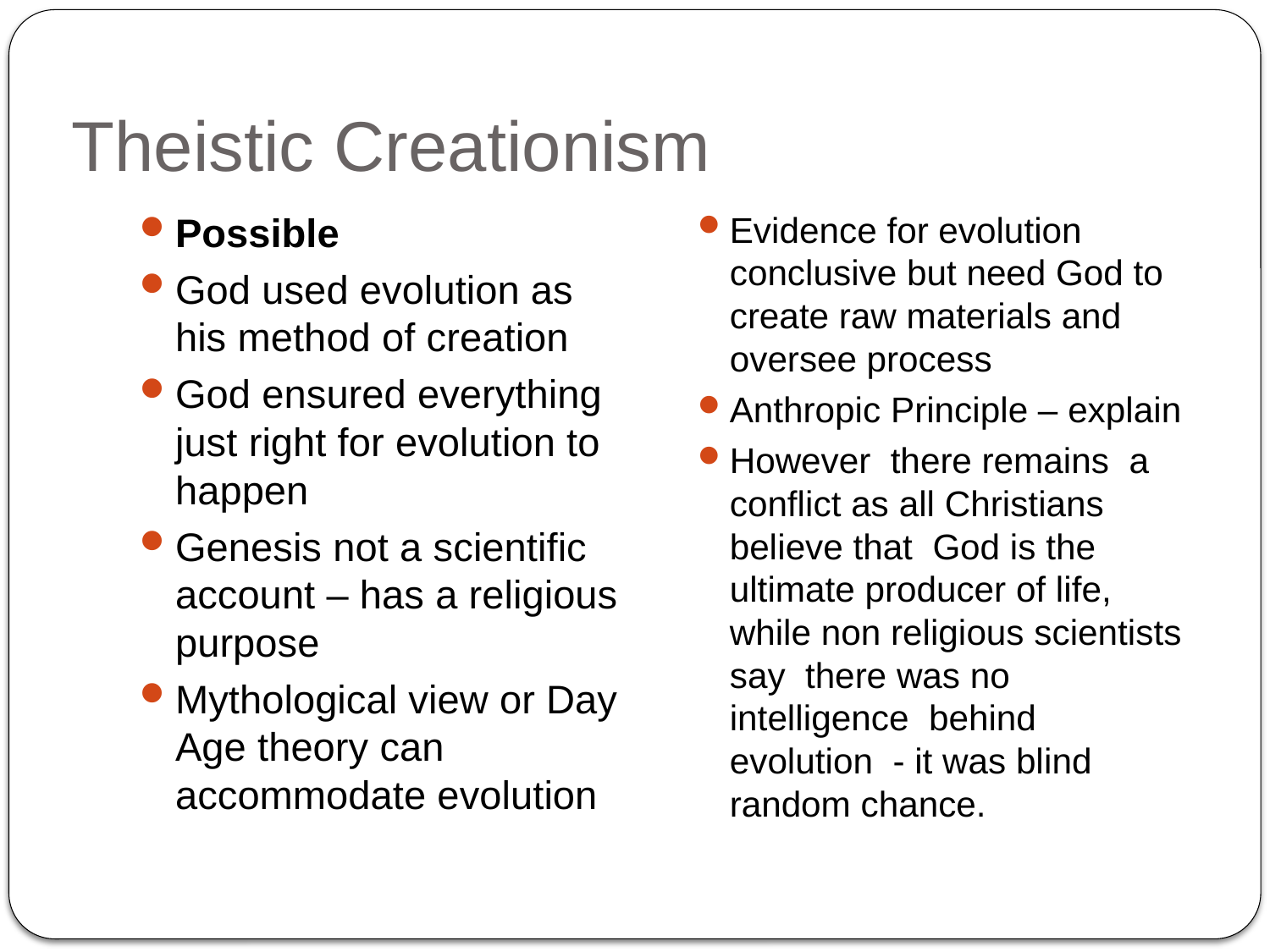

# Theistic Creationism
Possible
God used evolution as his method of creation
God ensured everything just right for evolution to happen
Genesis not a scientific account – has a religious purpose
Mythological view or Day Age theory can accommodate evolution
Evidence for evolution conclusive but need God to create raw materials and oversee process
Anthropic Principle – explain
However  there remains  a conflict as all Christians believe that  God is the ultimate producer of life, while non religious scientists say  there was no intelligence  behind  evolution  - it was blind random chance.